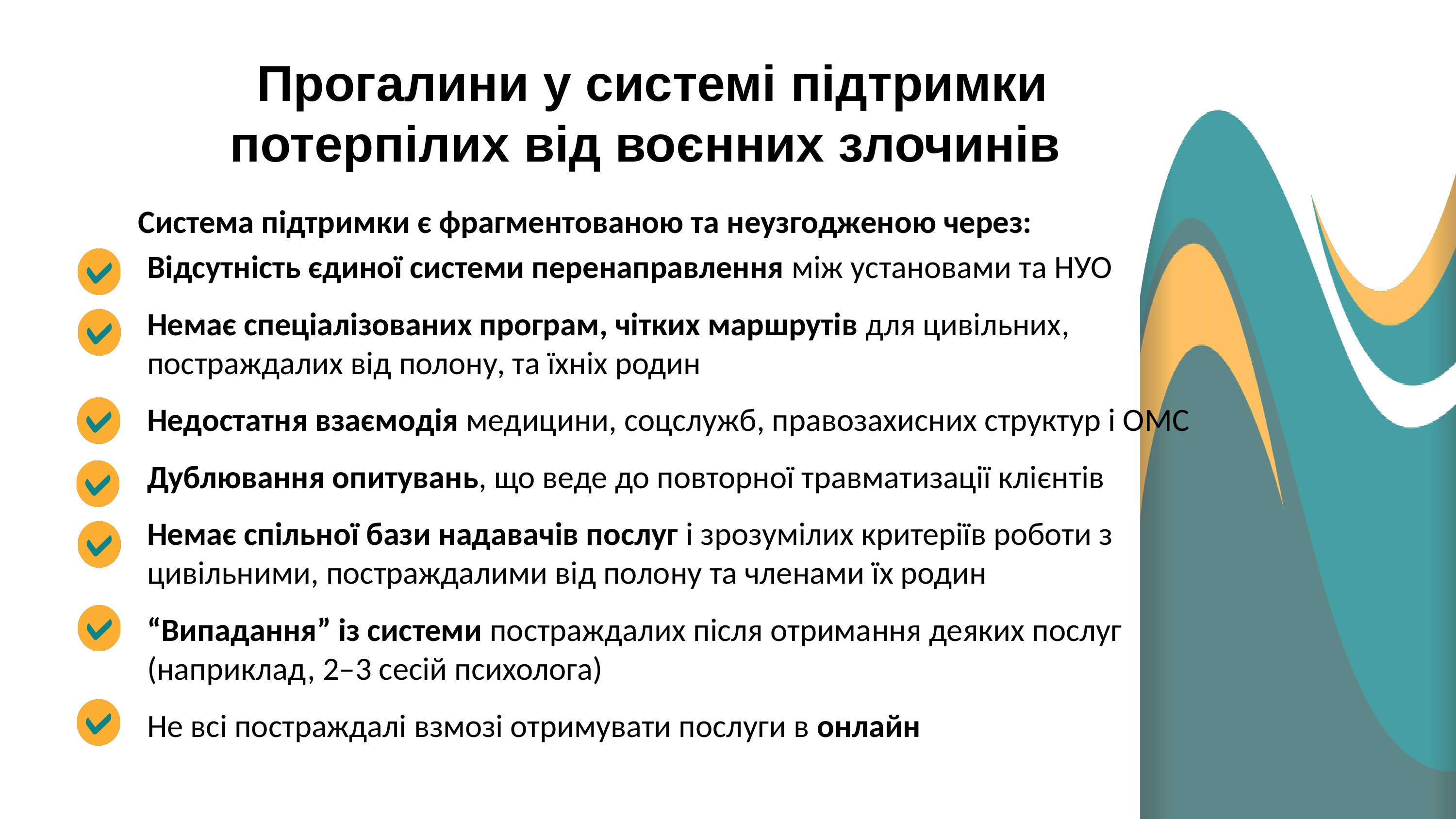

Прогалини у системі підтримки потерпілих від воєнних злочинів

Система підтримки є фрагментованою та неузгодженою через:
Відсутність єдиної системи перенаправлення між установами та НУО
Немає спеціалізованих програм, чітких маршрутів для цивільних, постраждалих від полону, та їхніх родин
Недостатня взаємодія медицини, соцслужб, правозахисних структур і ОМС
Дублювання опитувань, що веде до повторної травматизації клієнтів
Немає спільної бази надавачів послуг і зрозумілих критеріїв роботи з цивільними, постраждалими від полону та членами їх родин
“Випадання” із системи постраждалих після отримання деяких послуг (наприклад, 2–3 сесій психолога)
Не всі постраждалі взмозі отримувати послуги в онлайн